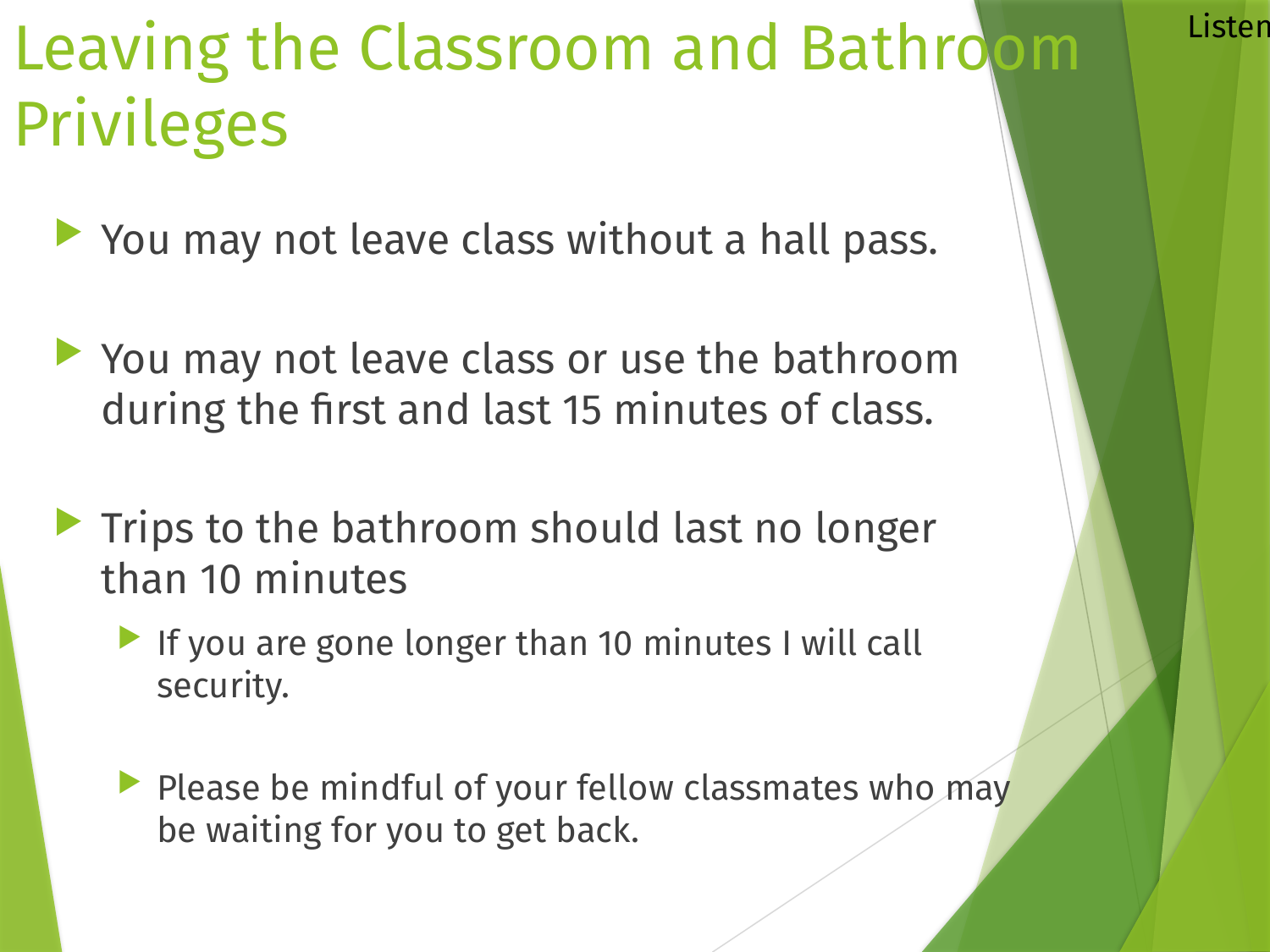

# Leaving the Classroom and Bathroom Privileges
Listen
You may not leave class without a hall pass.
You may not leave class or use the bathroom during the first and last 15 minutes of class.
Trips to the bathroom should last no longer than 10 minutes
If you are gone longer than 10 minutes I will call security.
Please be mindful of your fellow classmates who may be waiting for you to get back.